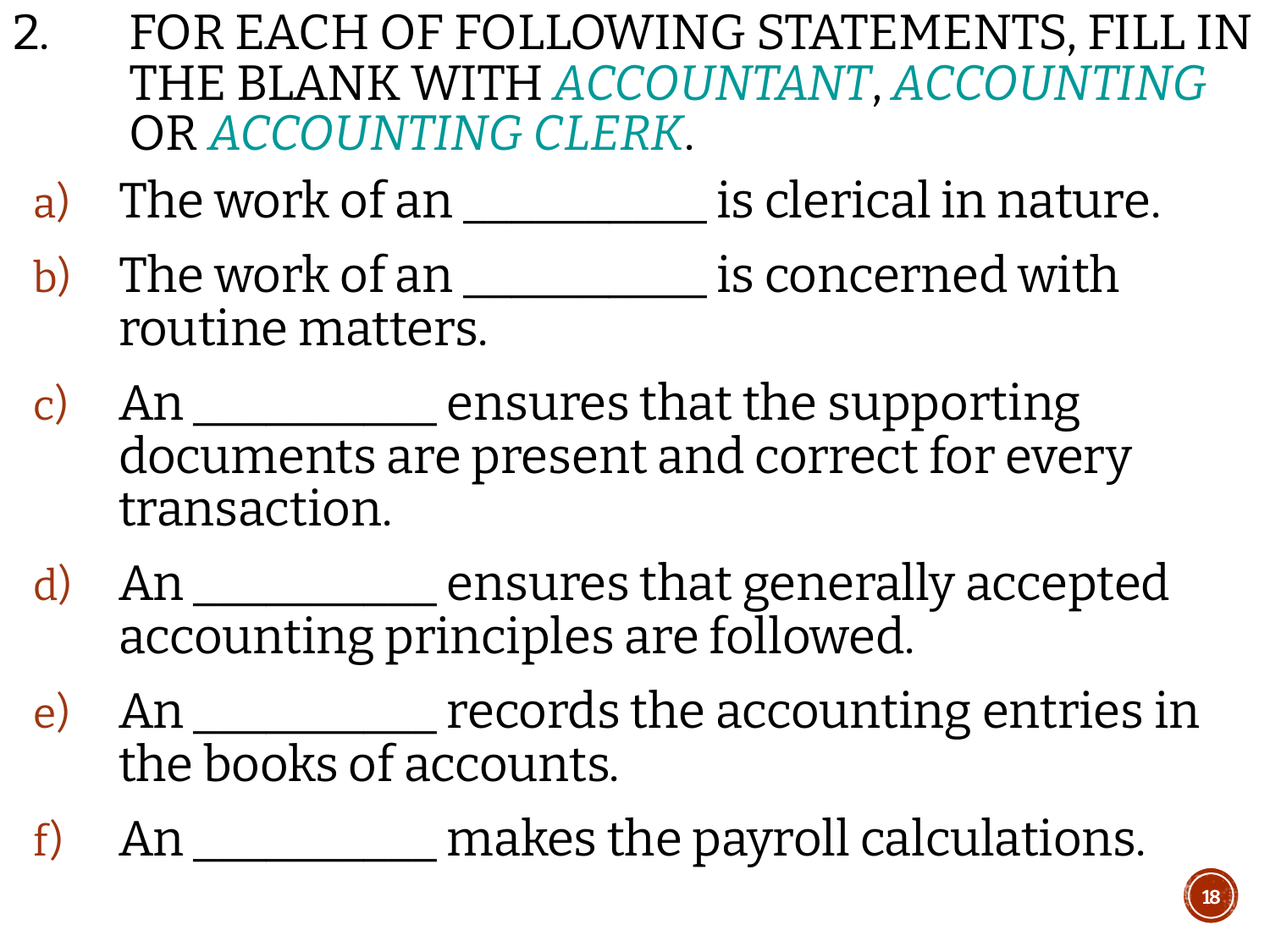

# For each of following statements, fill in the blank with accountant, accounting or accounting clerk.
The work of an __________ is clerical in nature.
The work of an __________ is concerned with routine matters.
An __________ ensures that the supporting documents are present and correct for every transaction.
An __________ ensures that generally accepted accounting principles are followed.
An __________ records the accounting entries in the books of accounts.
An __________ makes the payroll calculations.
18